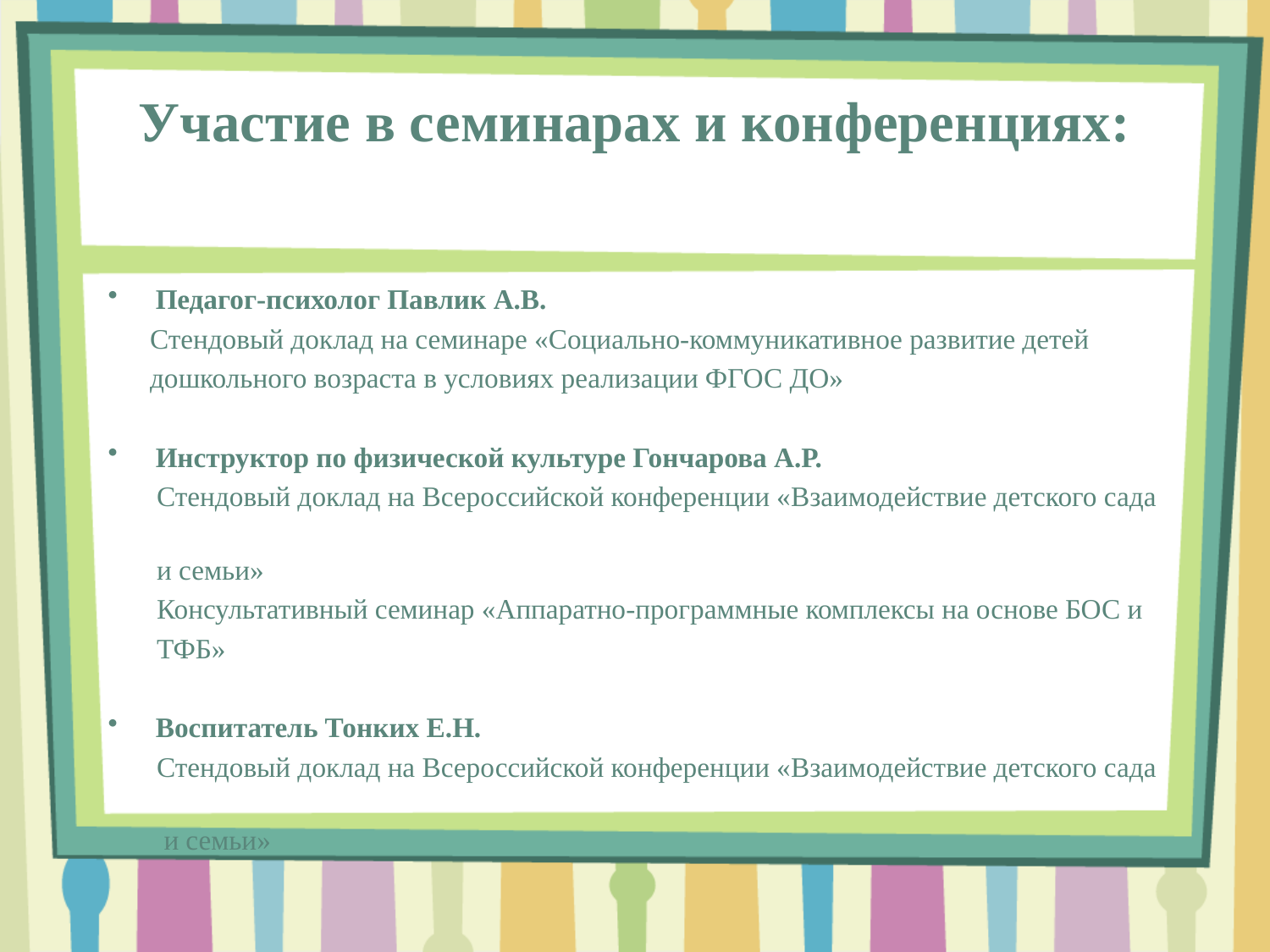

# Участие в семинарах и конференциях:
Педагог-психолог Павлик А.В.
      Стендовый доклад на семинаре «Социально-коммуникативное развитие детей
      дошкольного возраста в условиях реализации ФГОС ДО»

Инструктор по физической культуре Гончарова А.Р.
       Стендовый доклад на Всероссийской конференции «Взаимодействие детского сада
       и семьи»
       Консультативный семинар «Аппаратно-программные комплексы на основе БОС и
       ТФБ»

Воспитатель Тонких Е.Н.
       Стендовый доклад на Всероссийской конференции «Взаимодействие детского сада
        и семьи»